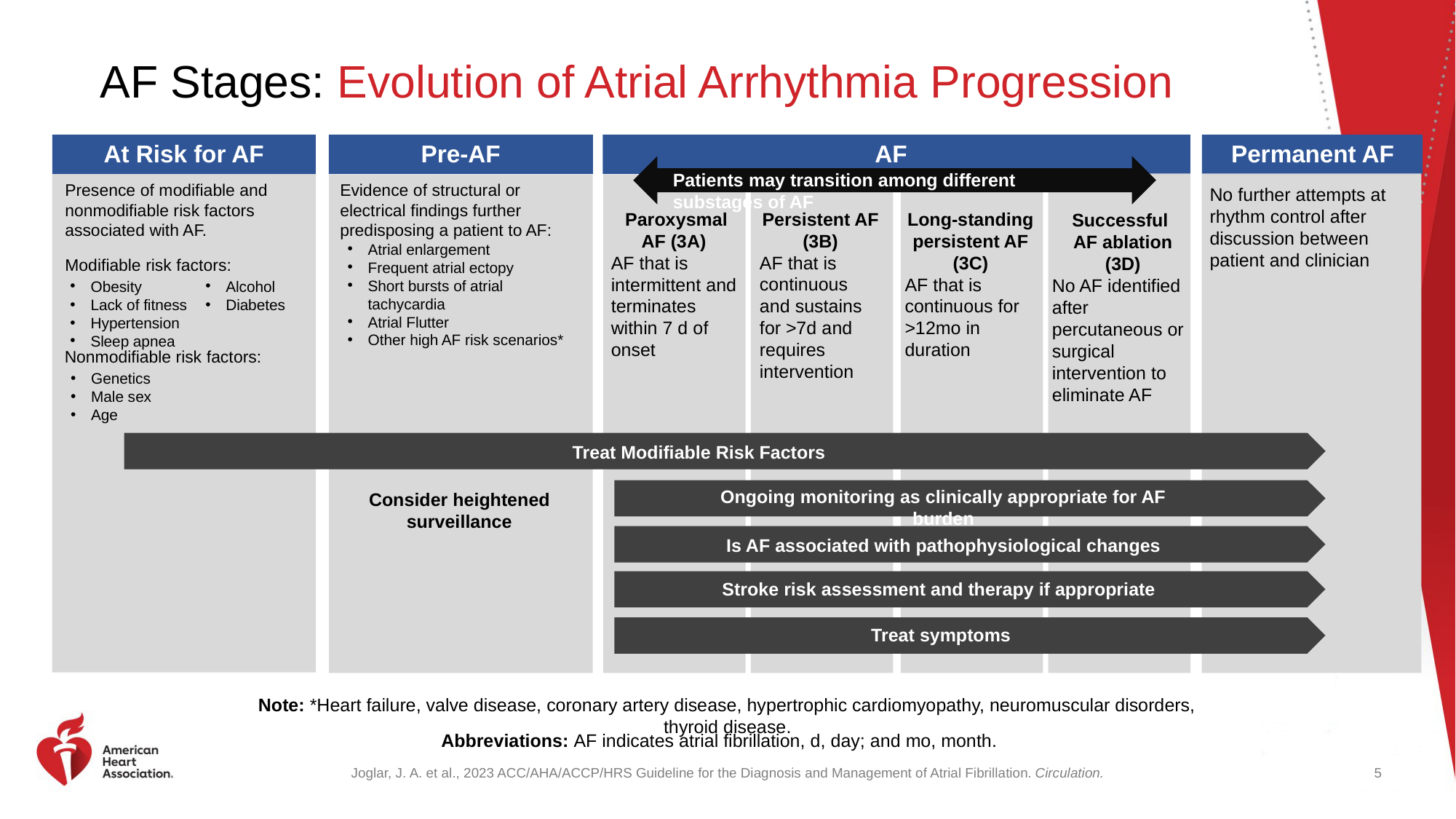

# AF Stages: Evolution of Atrial Arrhythmia Progression

At Risk for AF
Pre-AF
AF
Permanent AF

Patients may transition among different substages of AF

Presence of modifiable and nonmodifiable risk factors associated with AF.

Modifiable risk factors:

Evidence of structural or electrical findings further predisposing a patient to AF:
Atrial enlargement
Frequent atrial ectopy
Short bursts of atrial tachycardia
Atrial Flutter
Other high AF risk scenarios*
No further attempts at rhythm control after discussion between patient and clinician
Paroxysmal AF (3A)
AF that is intermittent and terminates within 7 d of onset
Persistent AF (3B)
AF that is continuous and sustains for >7d and requires intervention
Long-standing persistent AF (3C)
AF that is continuous for >12mo in duration
Successful
AF ablation
(3D)
No AF identified after percutaneous or surgical intervention to eliminate AF
Obesity
Lack of fitness
Hypertension
Sleep apnea
Alcohol
Diabetes
Nonmodifiable risk factors:
Genetics
Male sex
Age

Treat Modifiable Risk Factors
Ongoing monitoring as clinically appropriate for AF burden

Consider heightened surveillance

Is AF associated with pathophysiological changes

Stroke risk assessment and therapy if appropriate

Treat symptoms
Note: *Heart failure, valve disease, coronary artery disease, hypertrophic cardiomyopathy, neuromuscular disorders, thyroid disease.
Abbreviations: AF indicates atrial fibrillation, d, day; and mo, month.
5